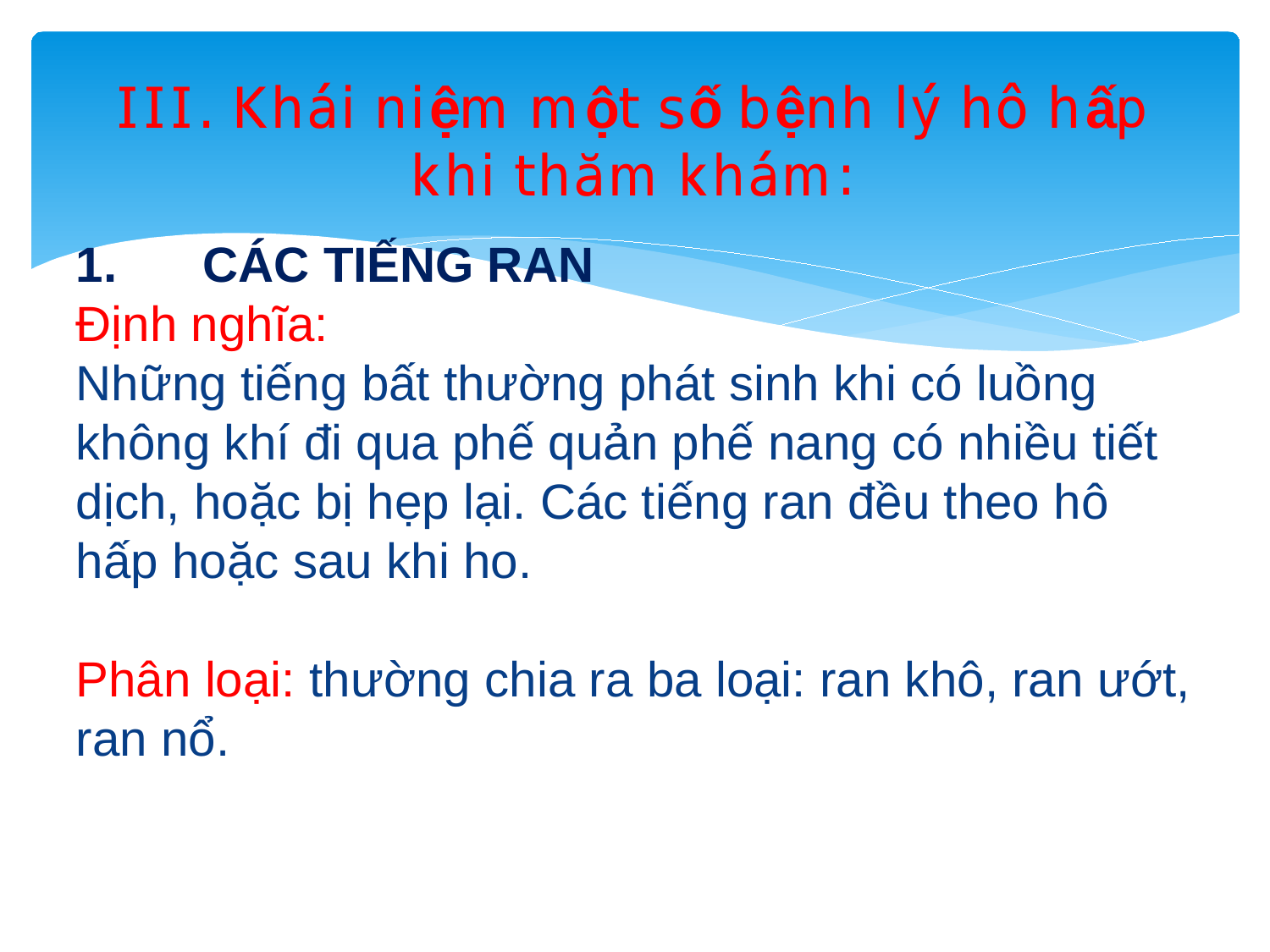

# III. Khái niệm một số bệnh lý hô hấp khi thăm khám:
1.	CÁC TIẾNG RAN
Định nghĩa:
Những tiếng bất thường phát sinh khi có luồng không khí đi qua phế quản phế nang có nhiều tiết dịch, hoặc bị hẹp lại. Các tiếng ran đều theo hô hấp hoặc sau khi ho.

Phân loại: thường chia ra ba loại: ran khô, ran ướt, ran nổ.